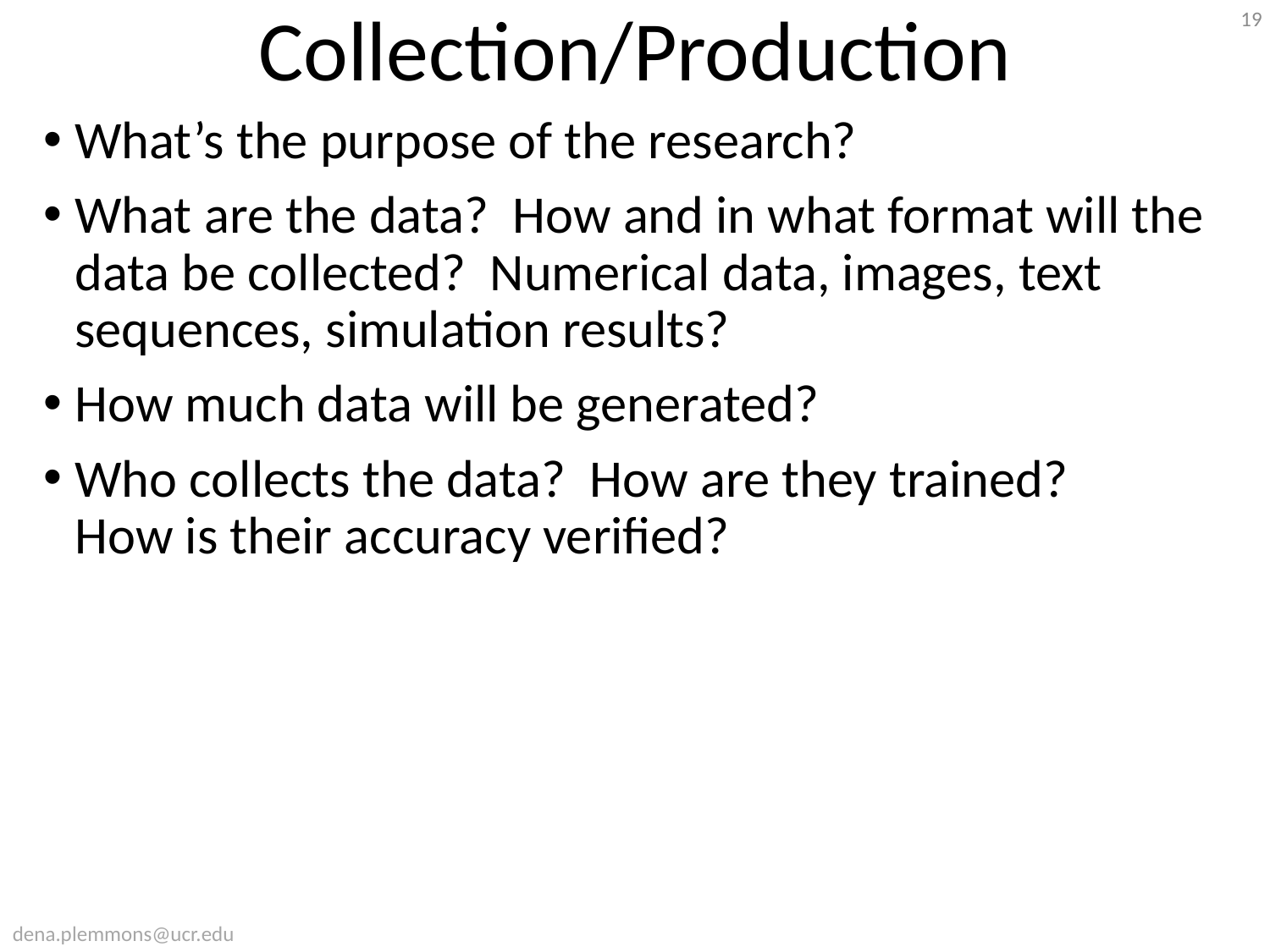

19
Collection/Production
What’s the purpose of the research?
What are the data?  How and in what format will the data be collected?  Numerical data, images, text sequences, simulation results?
How much data will be generated?
Who collects the data?  How are they trained?
How is their accuracy verified?
dena.plemmons@ucr.edu